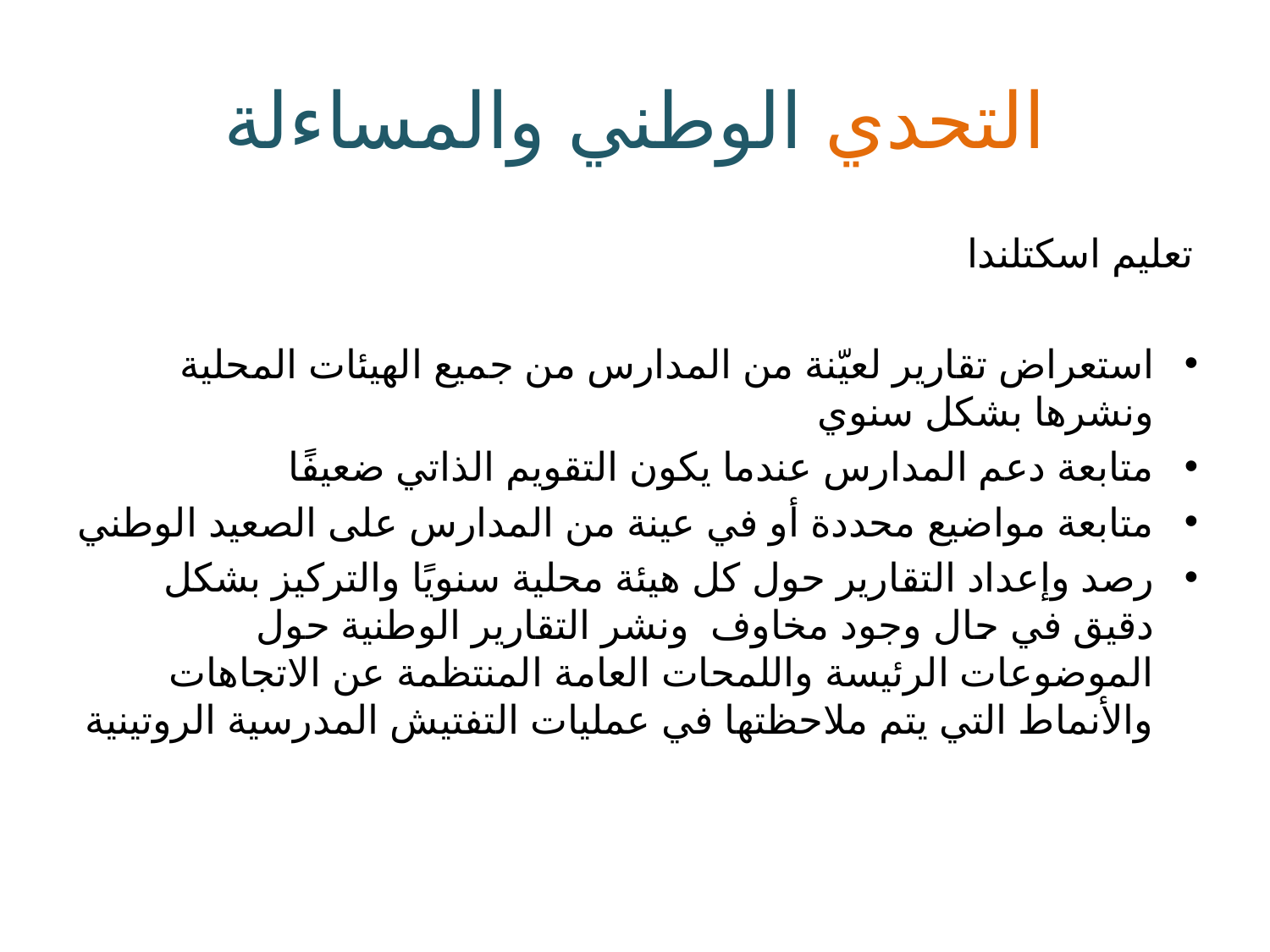

# التحدي الوطني والمساءلة
تعليم اسكتلندا

استعراض تقارير لعيّنة من المدارس من جميع الهيئات المحلية ونشرها بشكل سنوي
متابعة دعم المدارس عندما يكون التقويم الذاتي ضعيفًا
متابعة مواضيع محددة أو في عينة من المدارس على الصعيد الوطني
رصد وإعداد التقارير حول كل هيئة محلية سنويًا والتركيز بشكل دقيق في حال وجود مخاوف  ونشر التقارير الوطنية حول الموضوعات الرئيسة واللمحات العامة المنتظمة عن الاتجاهات والأنماط التي يتم ملاحظتها في عمليات التفتيش المدرسية الروتينية